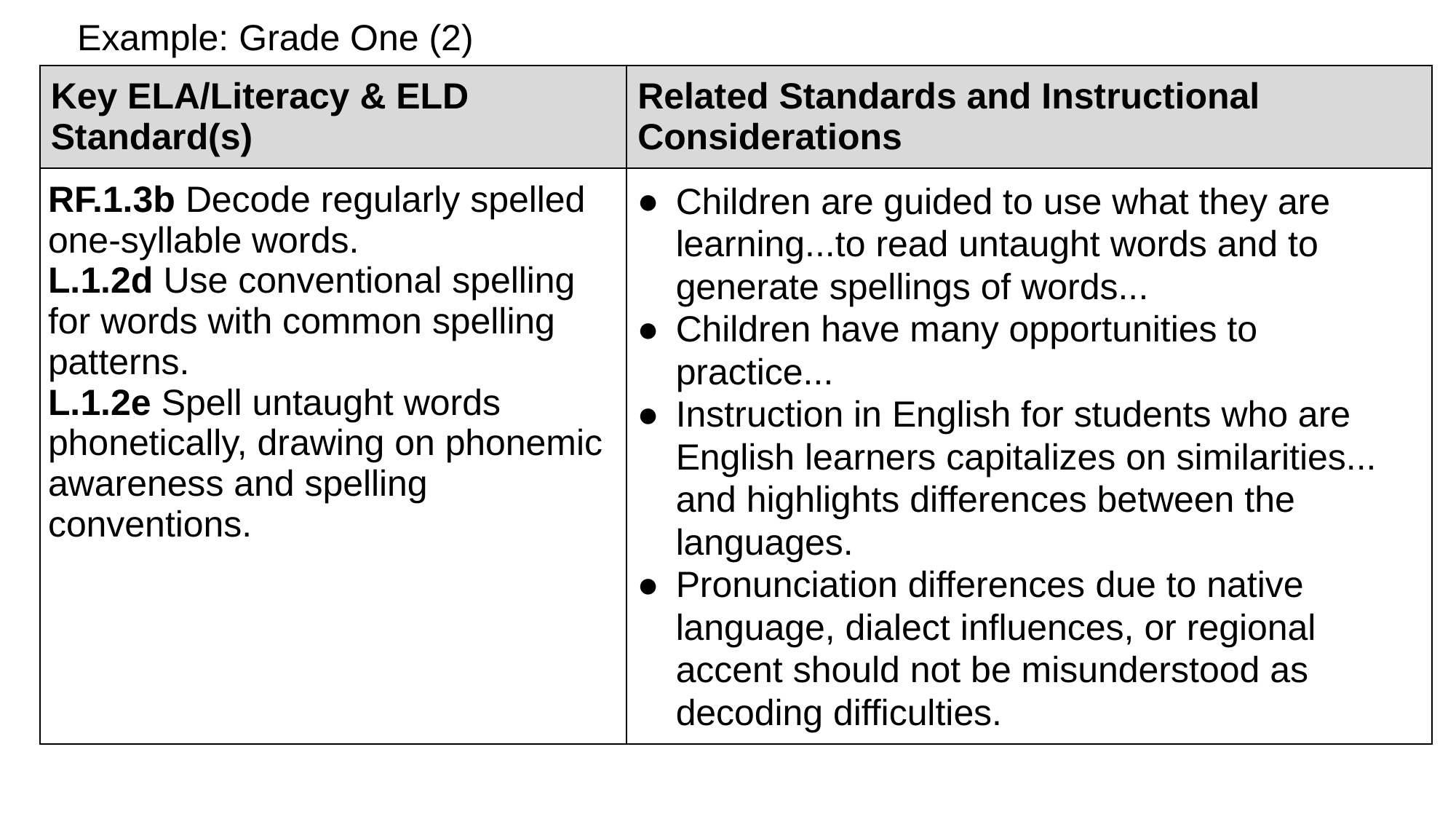

# Example: Grade One (2)
| Key ELA/Literacy & ELD Standard(s) | Related Standards and Instructional Considerations |
| --- | --- |
| RF.1.3b Decode regularly spelled one-syllable words. L.1.2d Use conventional spelling for words with common spelling patterns. L.1.2e Spell untaught words phonetically, drawing on phonemic awareness and spelling conventions. | Children are guided to use what they are learning...to read untaught words and to generate spellings of words... Children have many opportunities to practice... Instruction in English for students who are English learners capitalizes on similarities... and highlights differences between the languages. Pronunciation differences due to native language, dialect influences, or regional accent should not be misunderstood as decoding difficulties. |